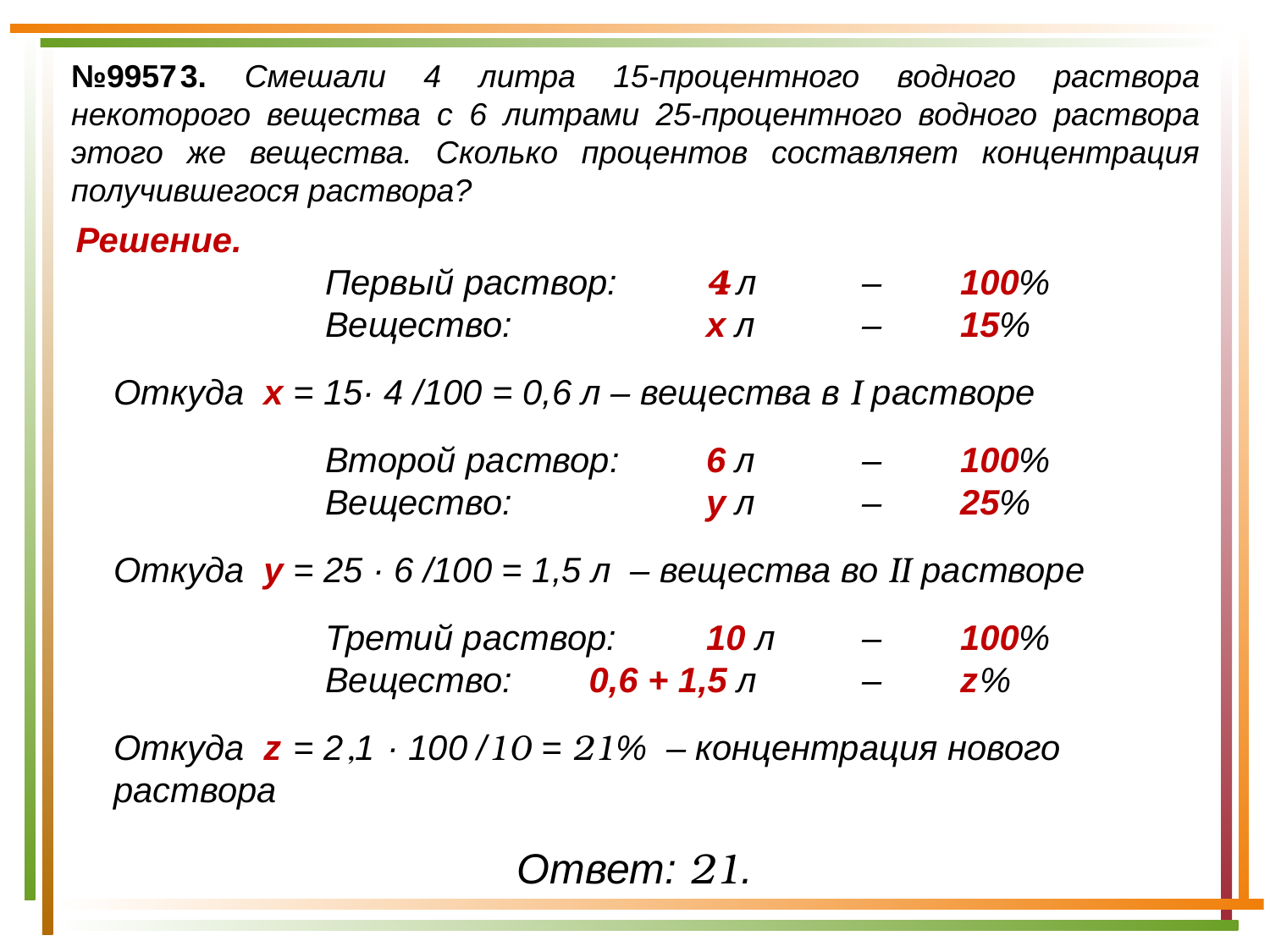

№99573. Смешали 4 литра 15-процентного водного раствора некоторого вещества с 6 литрами 25-процентного водного раствора этого же вещества. Сколько процентов составляет концентрация получившегося раствора?
Решение.
Первый раствор:	4 л	   –	100%
Вещество:		х л	   –	15%

Откуда  х = 15· 4 /100 = 0,6 л – вещества в I растворе

Второй раствор:	6 л	   –	100%
Вещество:		у л	   –	25%

Откуда  у = 25 · 6 /100 = 1,5 л  – вещества во II растворе

Третий раствор:	10 л	   –	100%
Вещество:	 0,6 + 1,5 л  	   –	z%

Откуда  z = 2,1 · 100 /10 = 21%  – концентрация нового раствора
Ответ: 21.